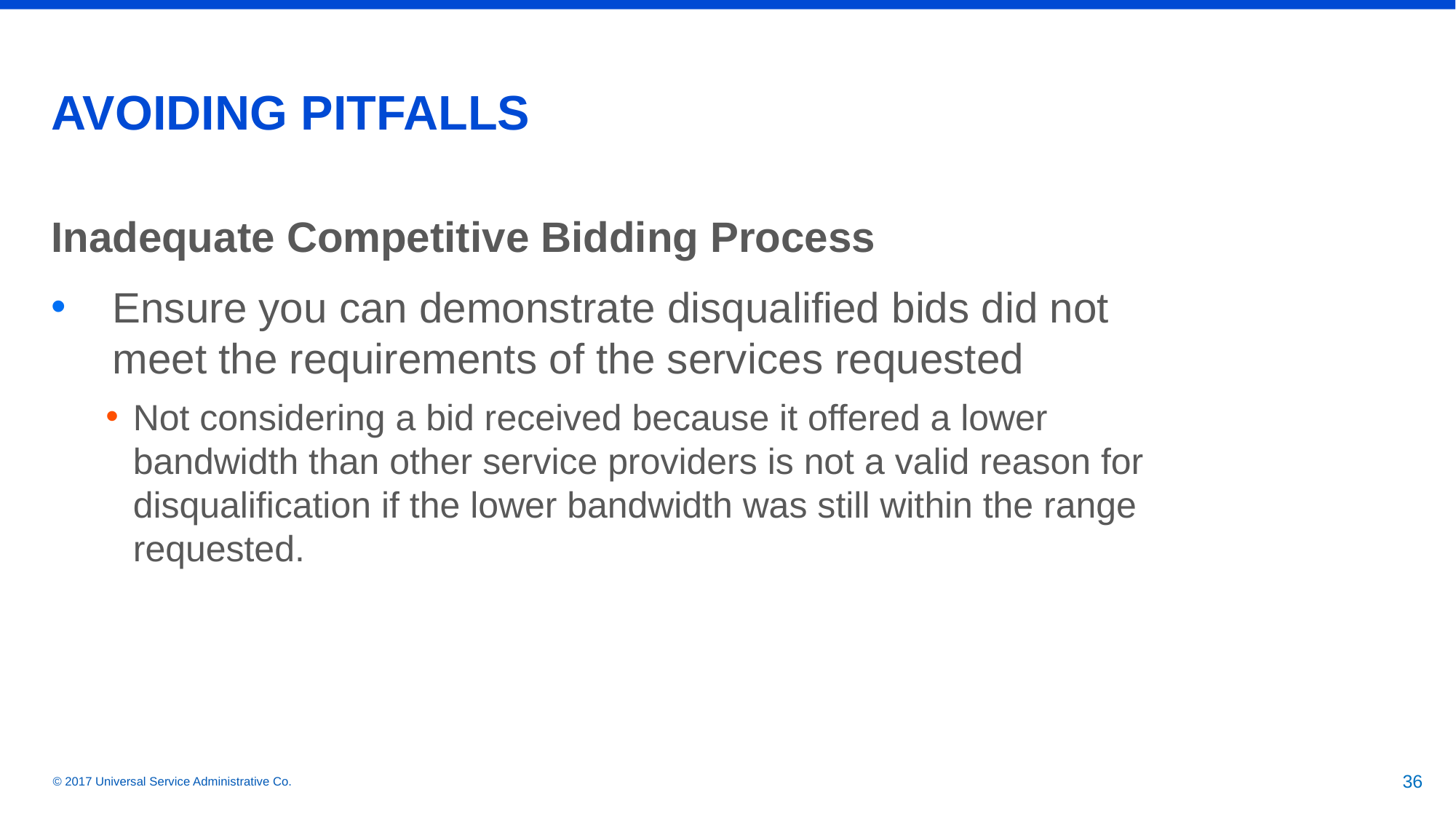

# AVOIDING PITFALLS
Inadequate Competitive Bidding Process
Ensure you can demonstrate disqualified bids did not meet the requirements of the services requested
Not considering a bid received because it offered a lower bandwidth than other service providers is not a valid reason for disqualification if the lower bandwidth was still within the range requested.
© 2017 Universal Service Administrative Co.
36